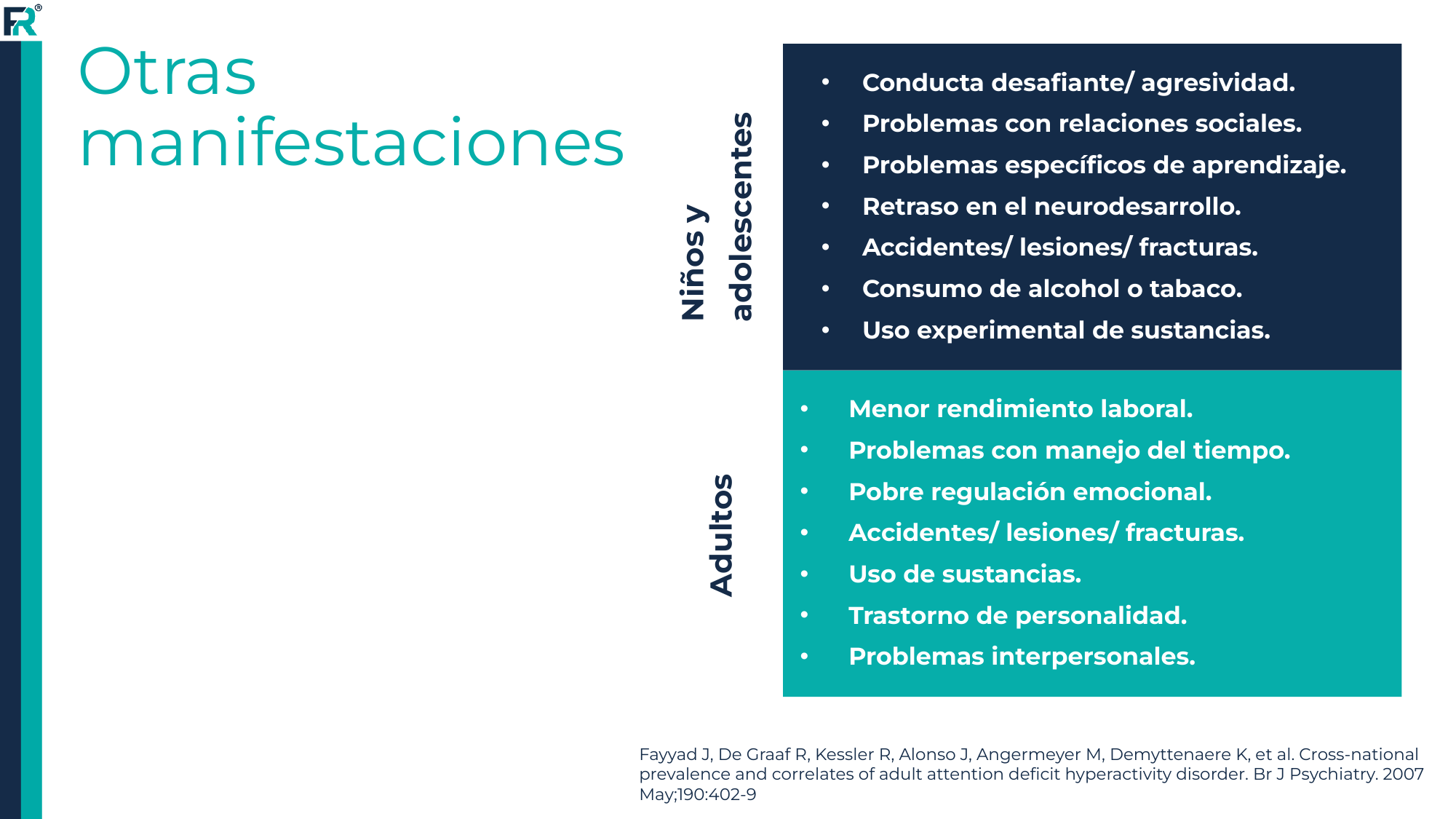

Conducta desafiante/ agresividad.
Problemas con relaciones sociales.
Problemas específicos de aprendizaje.
Retraso en el neurodesarrollo.
Accidentes/ lesiones/ fracturas.
Consumo de alcohol o tabaco.
Uso experimental de sustancias.
# Otras manifestaciones
Niños y
adolescentes
Menor rendimiento laboral.
Problemas con manejo del tiempo.
Pobre regulación emocional.
Accidentes/ lesiones/ fracturas.
Uso de sustancias.
Trastorno de personalidad.
Problemas interpersonales.
Adultos
Fayyad J, De Graaf R, Kessler R, Alonso J, Angermeyer M, Demyttenaere K, et al. Cross-national prevalence and correlates of adult attention deficit hyperactivity disorder. Br J Psychiatry. 2007 May;190:402-9